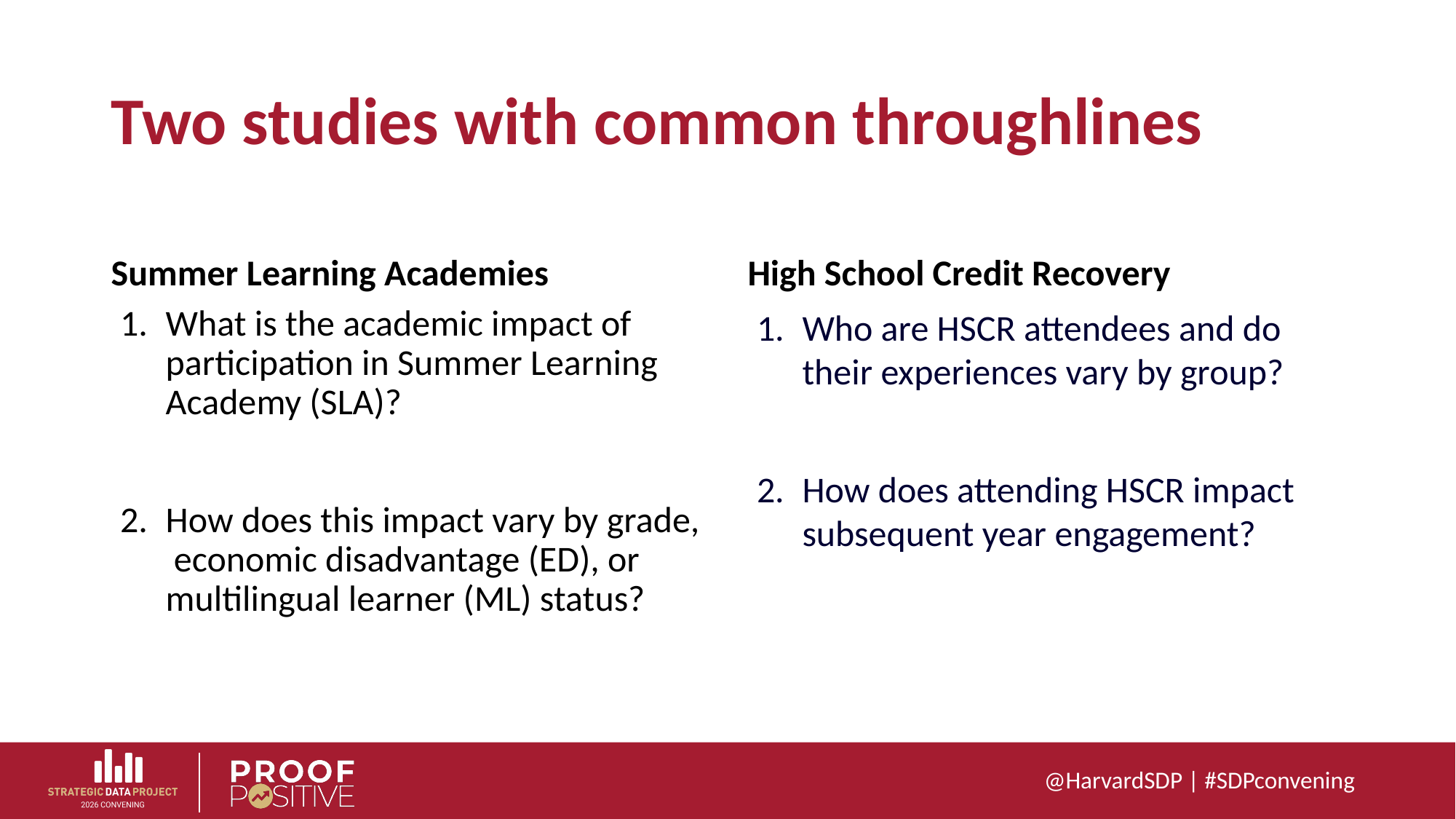

# Two studies with common throughlines
Summer Learning Academies
High School Credit Recovery
What is the academic impact of participation in Summer Learning Academy (SLA)?

How does this impact vary by grade,  economic disadvantage (ED), or multilingual learner (ML) status?
Who are HSCR attendees and do their experiences vary by group?

How does attending HSCR impact subsequent year engagement?